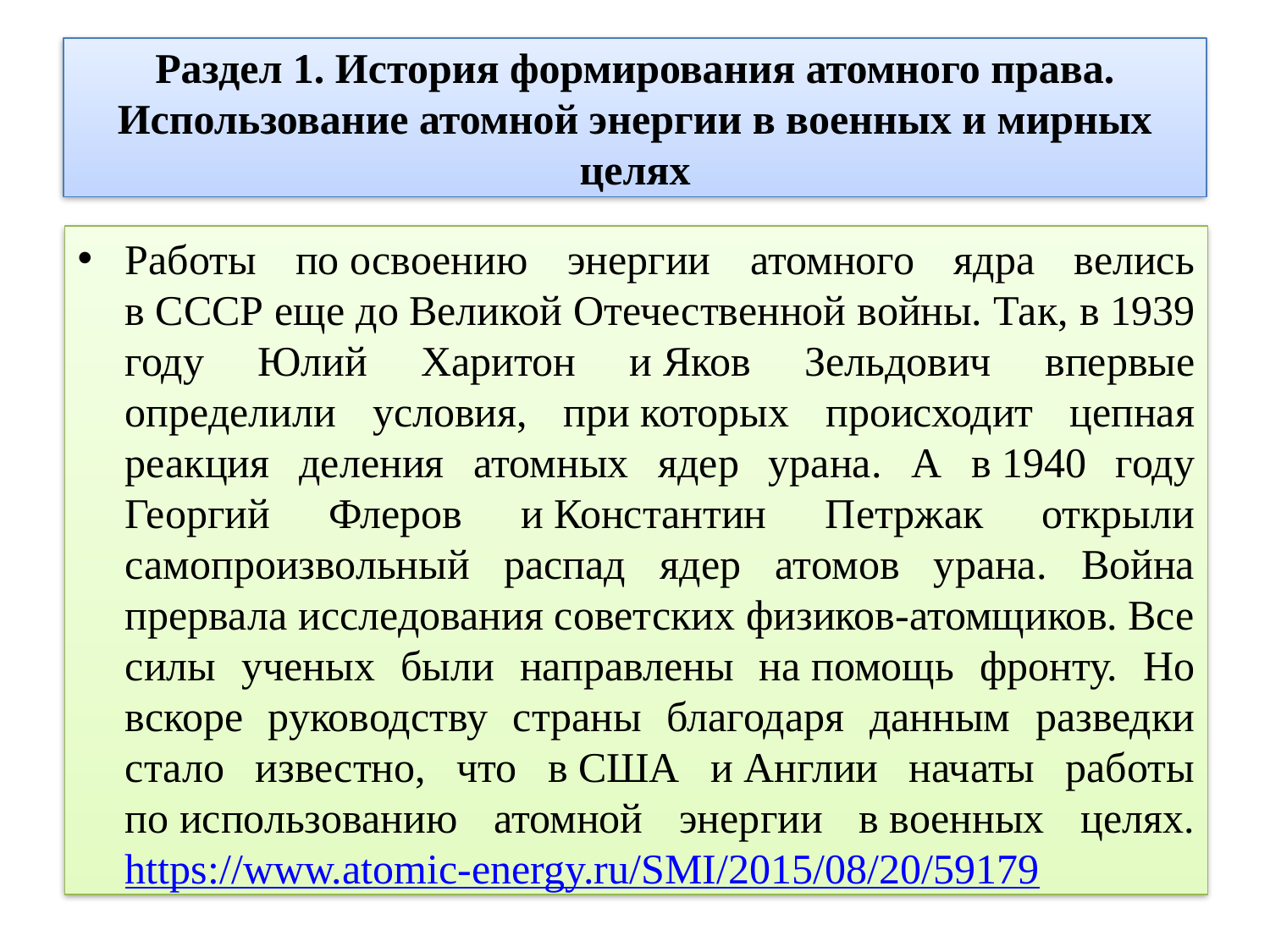

# Раздел 1. История формирования атомного права. Использование атомной энергии в военных и мирных целях
Работы по освоению энергии атомного ядра велись в СССР еще до Великой Отечественной войны. Так, в 1939 году Юлий Харитон и Яков Зельдович впервые определили условия, при которых происходит цепная реакция деления атомных ядер урана. А в 1940 году Георгий Флеров и Константин Петржак открыли самопроизвольный распад ядер атомов урана. Война прервала исследования советских физиков-атомщиков. Все силы ученых были направлены на помощь фронту. Но вскоре руководству страны благодаря данным разведки стало известно, что в США и Англии начаты работы по использованию атомной энергии в военных целях. https://www.atomic-energy.ru/SMI/2015/08/20/59179